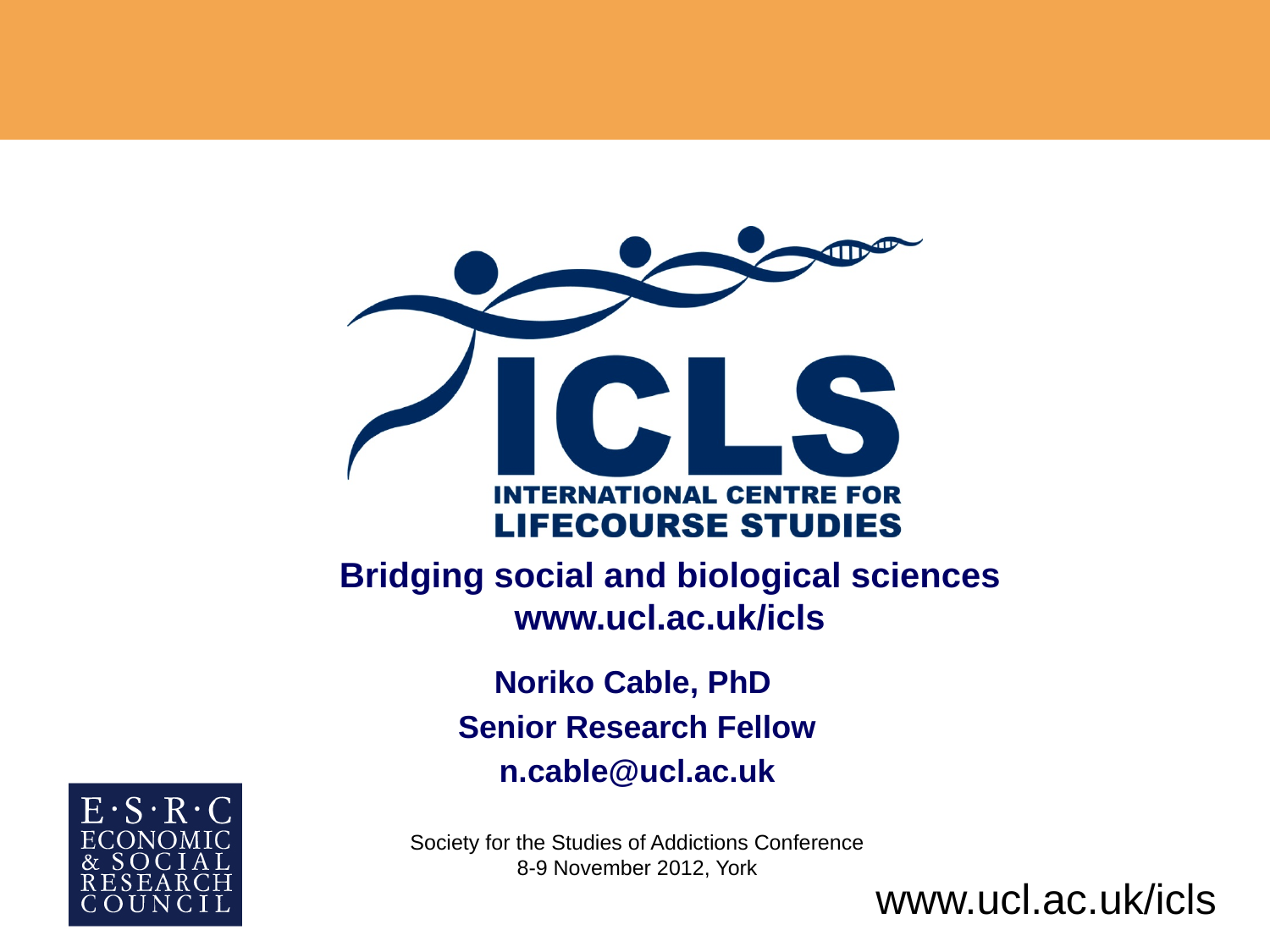

Noriko Cable, PhD
Senior Research Fellow
n.cable@ucl.ac.uk
Society for the Studies of Addictions Conference
8-9 November 2012, York
www.ucl.ac.uk/icls